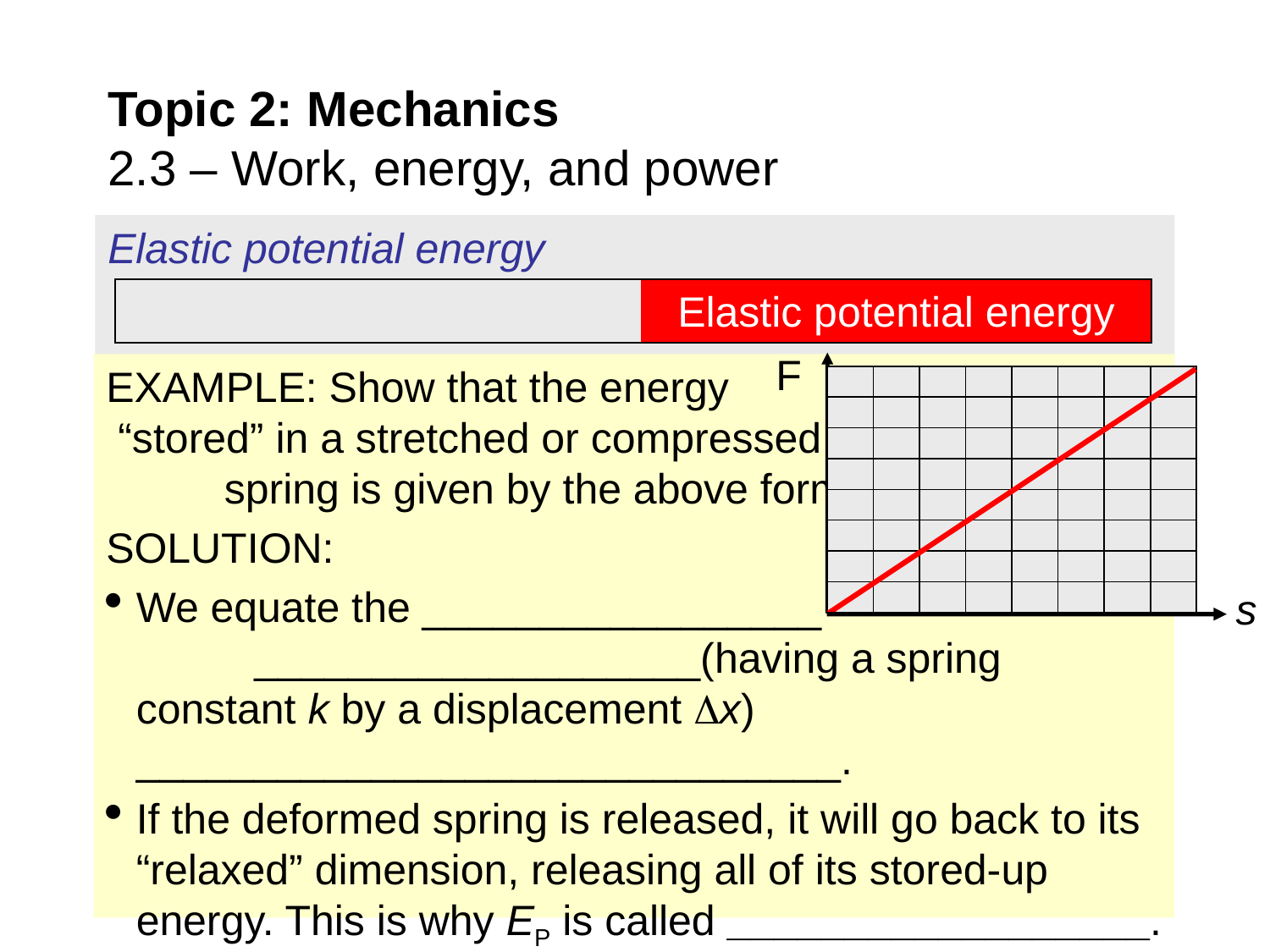

# Topic 2: Mechanics 2.3 – Work, energy, and power
Elastic potential energy
Elastic potential energy

F

s

EXAMPLE: Show that the energy                                      “stored” in a stretched or compressed                                       spring is given by the above formula.
SOLUTION:
We equate the _________________                                       ___________________(having a spring constant k by a displacement Δx) ______________________________.
If the deformed spring is released, it will go back to its “relaxed” dimension, releasing all of its stored-up energy. This is why EP is called __________________.